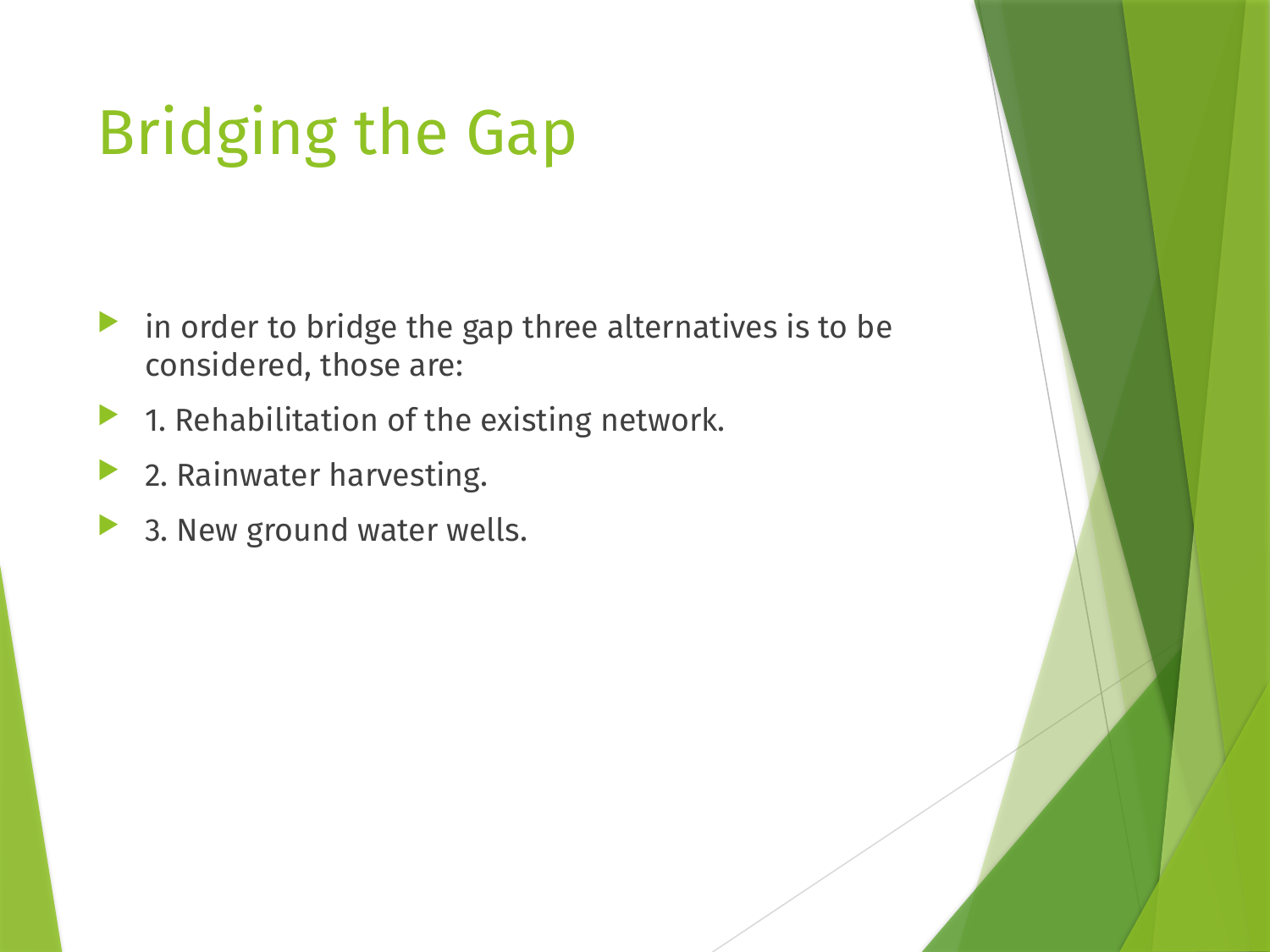

# Bridging the Gap
in order to bridge the gap three alternatives is to be considered, those are:
1. Rehabilitation of the existing network.
2. Rainwater harvesting.
3. New ground water wells.